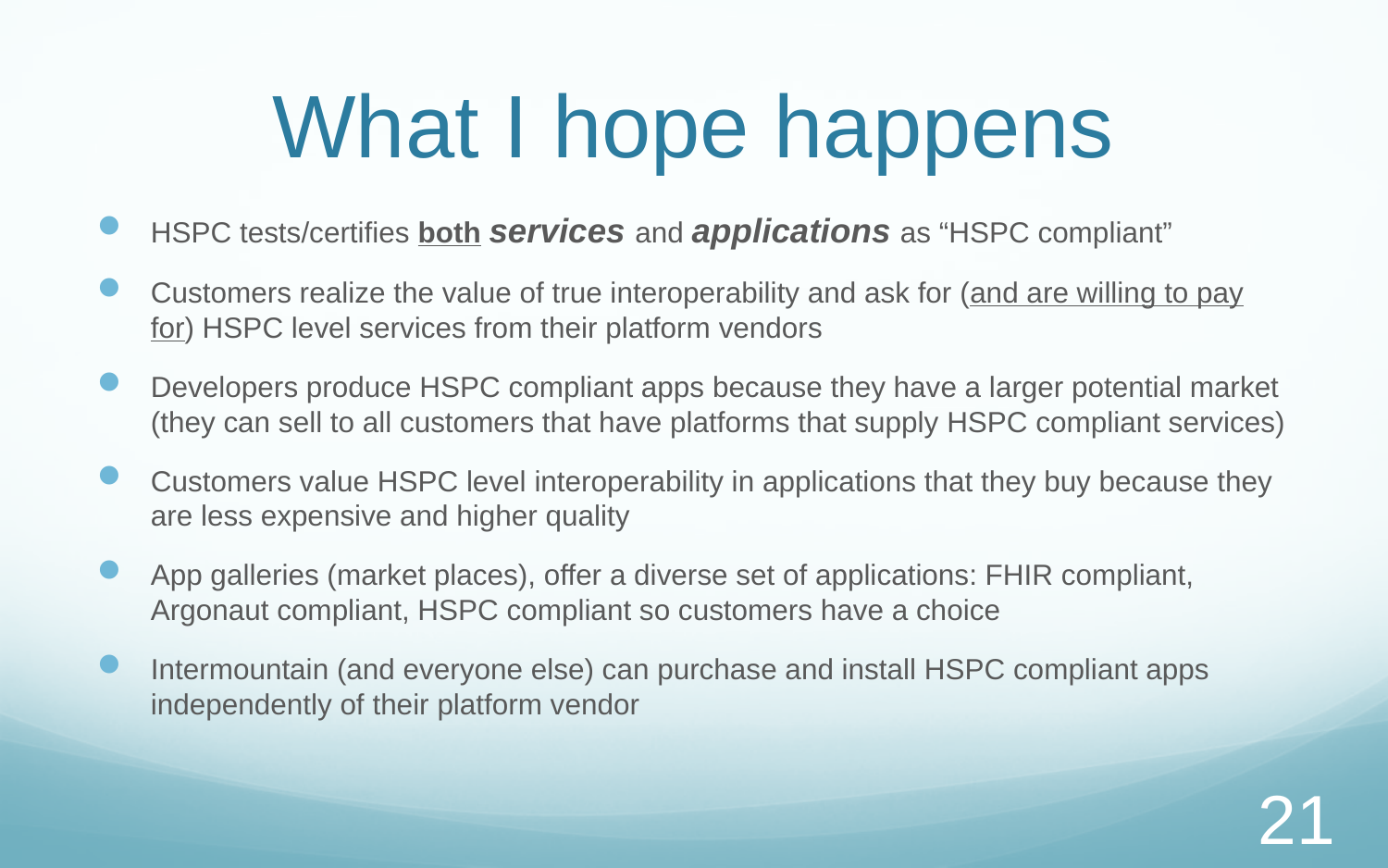

# What I hope happens
HSPC tests/certifies both services and applications as “HSPC compliant”
Customers realize the value of true interoperability and ask for (and are willing to pay for) HSPC level services from their platform vendors
Developers produce HSPC compliant apps because they have a larger potential market (they can sell to all customers that have platforms that supply HSPC compliant services)
Customers value HSPC level interoperability in applications that they buy because they are less expensive and higher quality
App galleries (market places), offer a diverse set of applications: FHIR compliant, Argonaut compliant, HSPC compliant so customers have a choice
Intermountain (and everyone else) can purchase and install HSPC compliant apps independently of their platform vendor
21